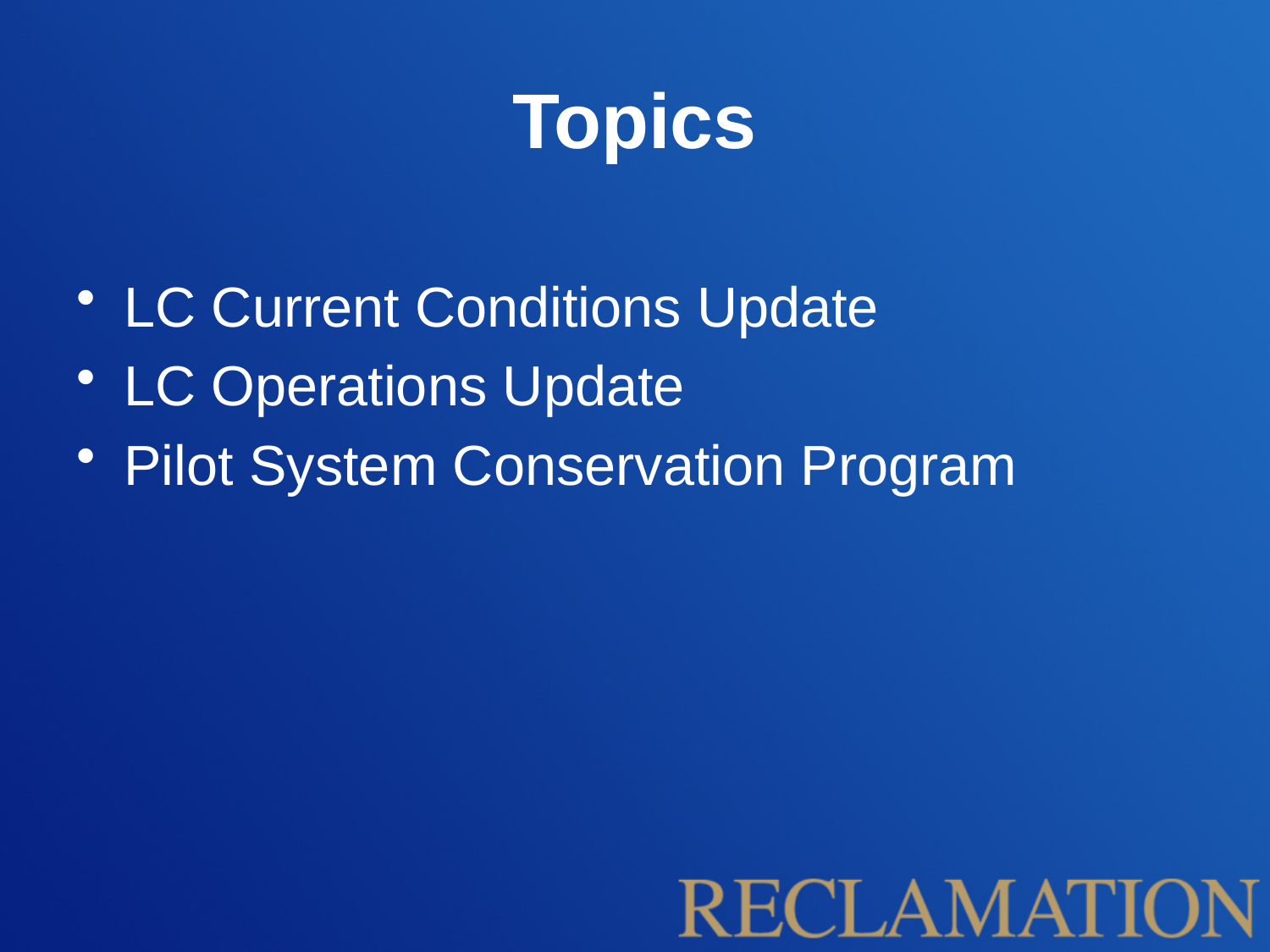

Topics
LC Current Conditions Update
LC Operations Update
Pilot System Conservation Program